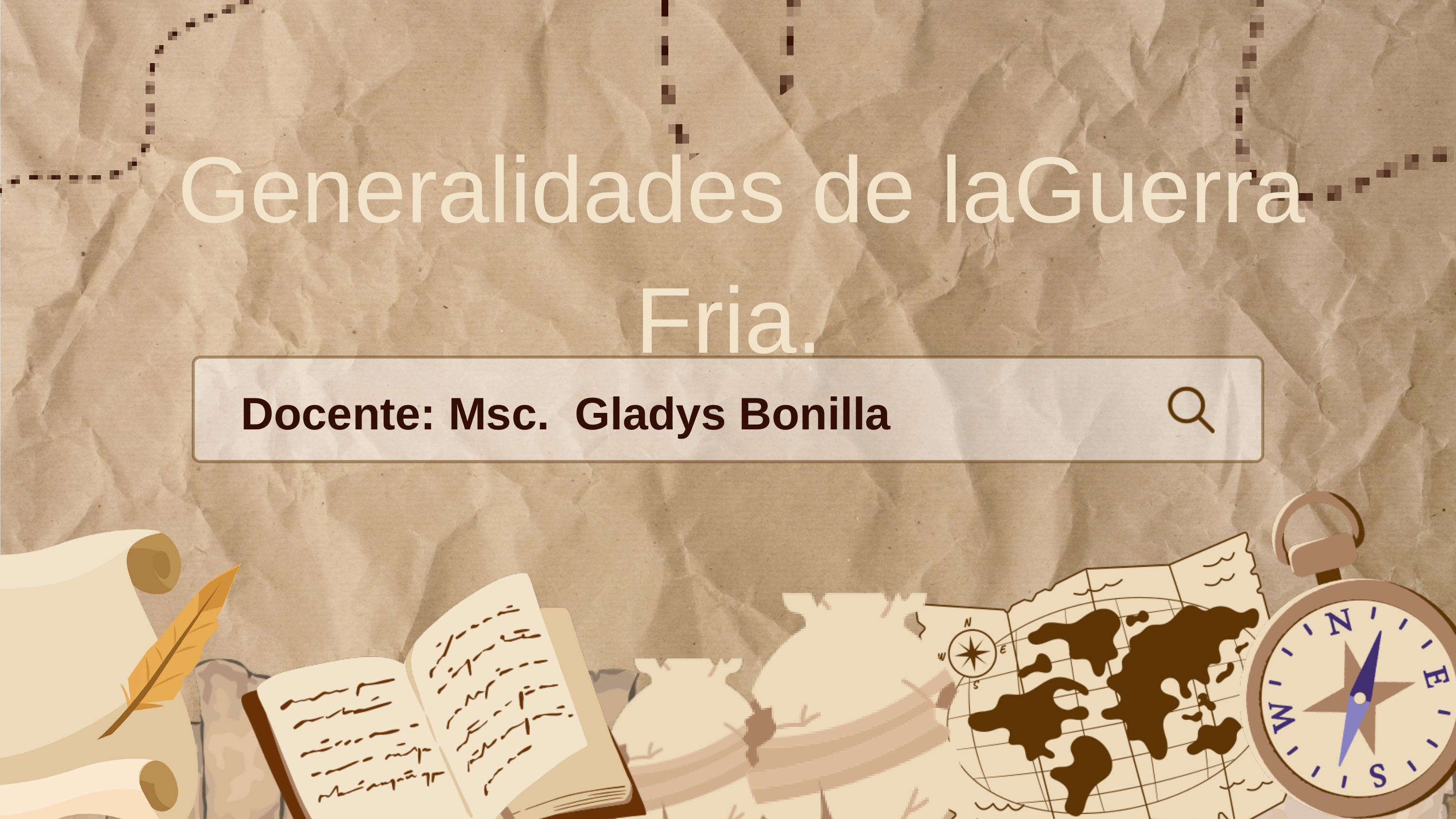

Generalidades de laGuerra Fria.

Docente: Msc.  Gladys Bonilla